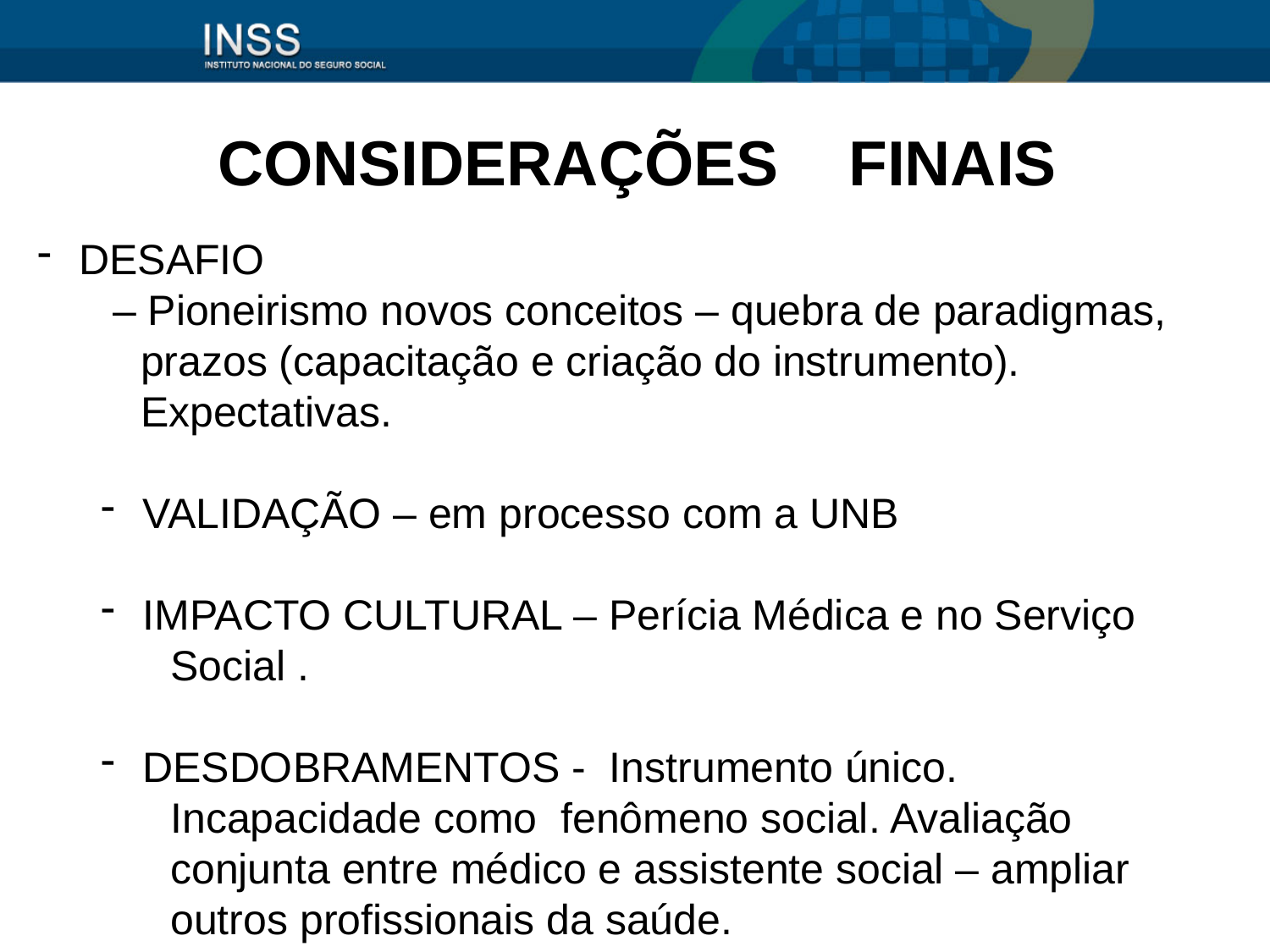

CONSIDERAÇÕES    FINAIS
 DESAFIO
 – Pioneirismo novos conceitos – quebra de paradigmas, prazos (capacitação e criação do instrumento). Expectativas.

 VALIDAÇÃO – em processo com a UNB

 IMPACTO CULTURAL – Perícia Médica e no Serviço Social .

 DESDOBRAMENTOS -  Instrumento único.  Incapacidade como  fenômeno social. Avaliação conjunta entre médico e assistente social – ampliar outros profissionais da saúde.